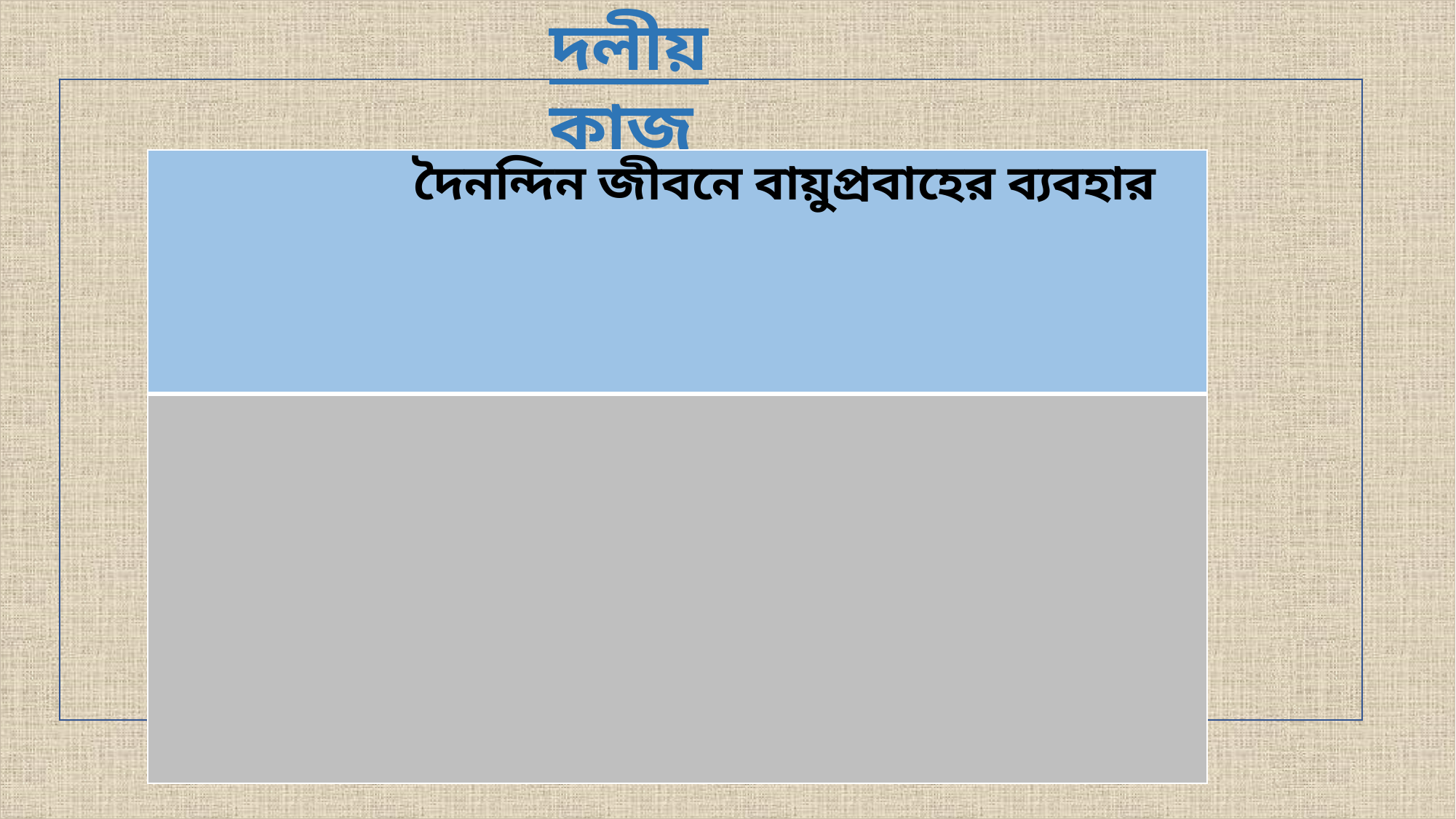

দলীয় কাজ

| দৈনন্দিন জীবনে বায়ুপ্রবাহের ব্যবহার |
| --- |
|  |